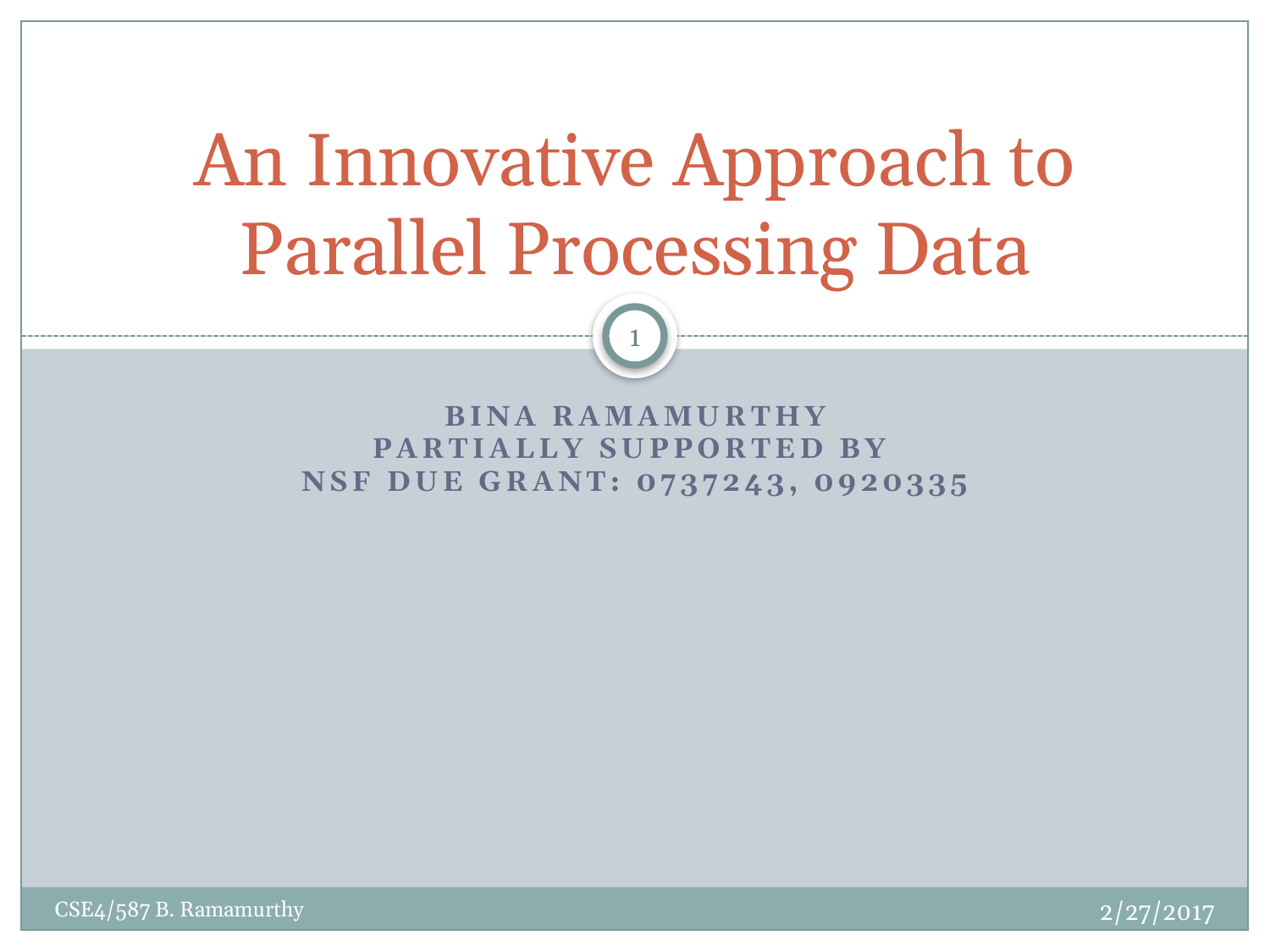

# An Innovative Approach to Parallel Processing Data
1
Bina Ramamurthy
Partially Supported by
NSF DUE Grant: 0737243, 0920335

2/27/2017
CSE4/587 B. Ramamurthy